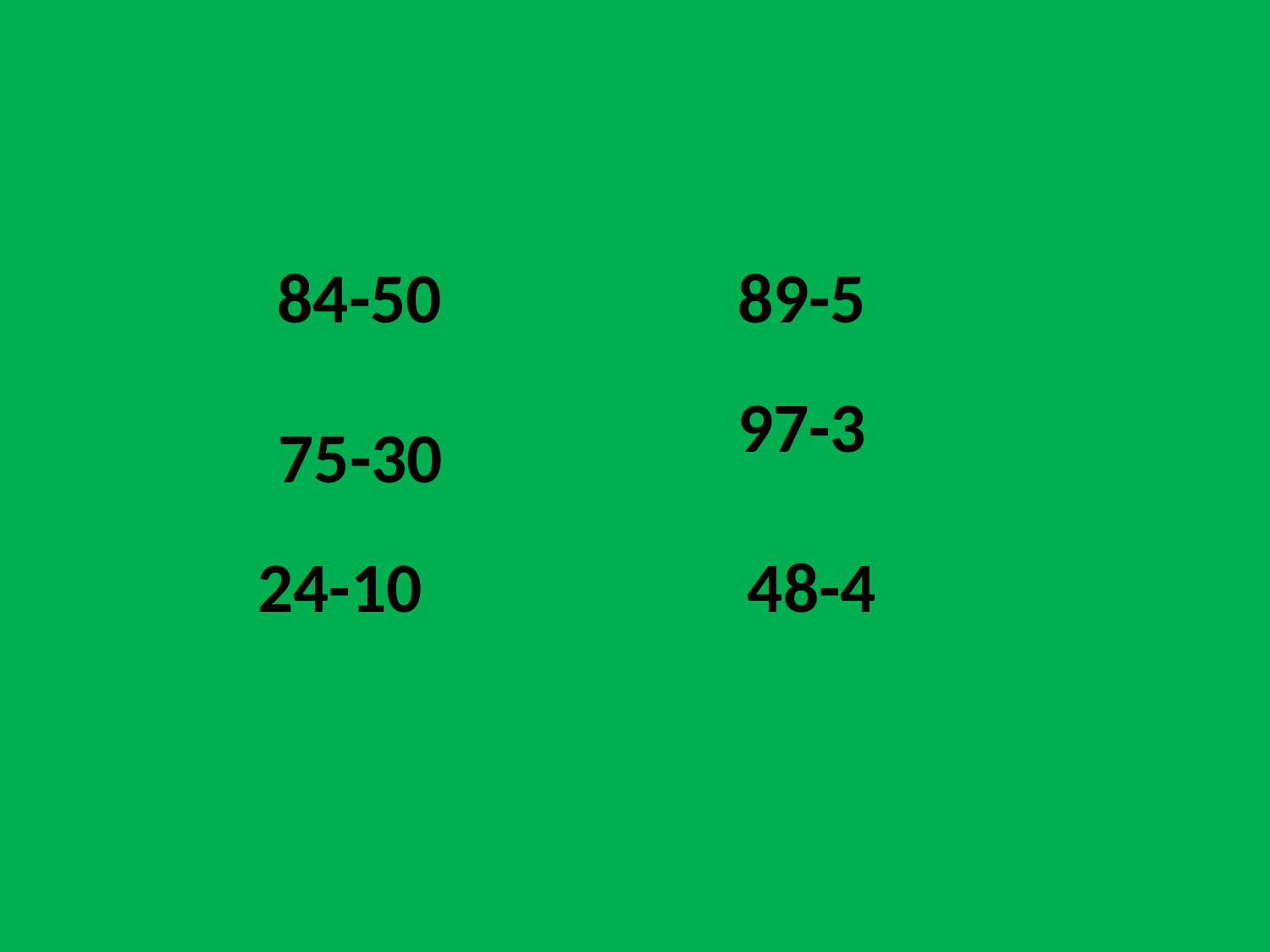

84-50
89-5
#
97-3
75-30
24-10

48-4